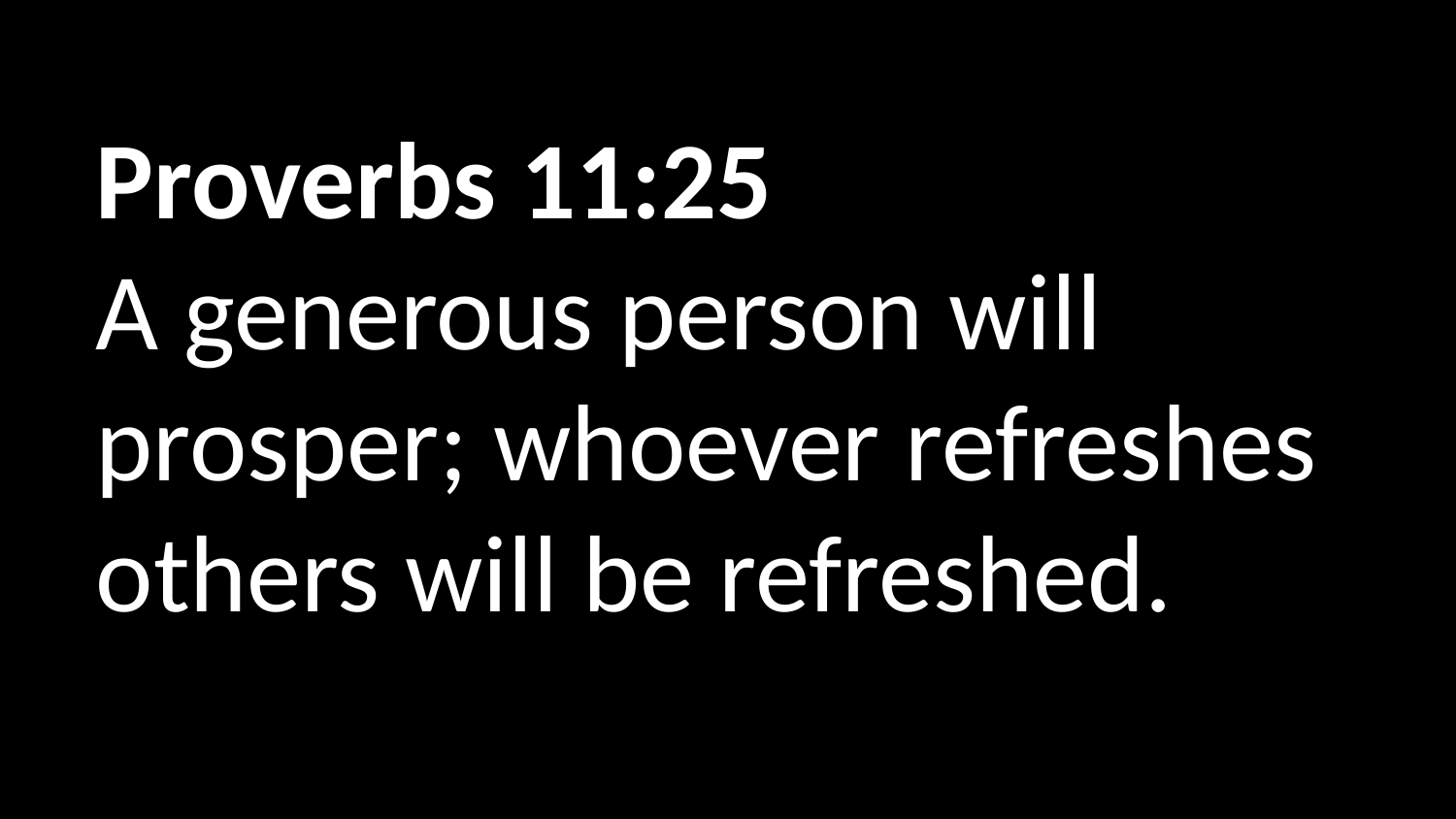

Proverbs 11:25
A generous person will prosper; whoever refreshes others will be refreshed.